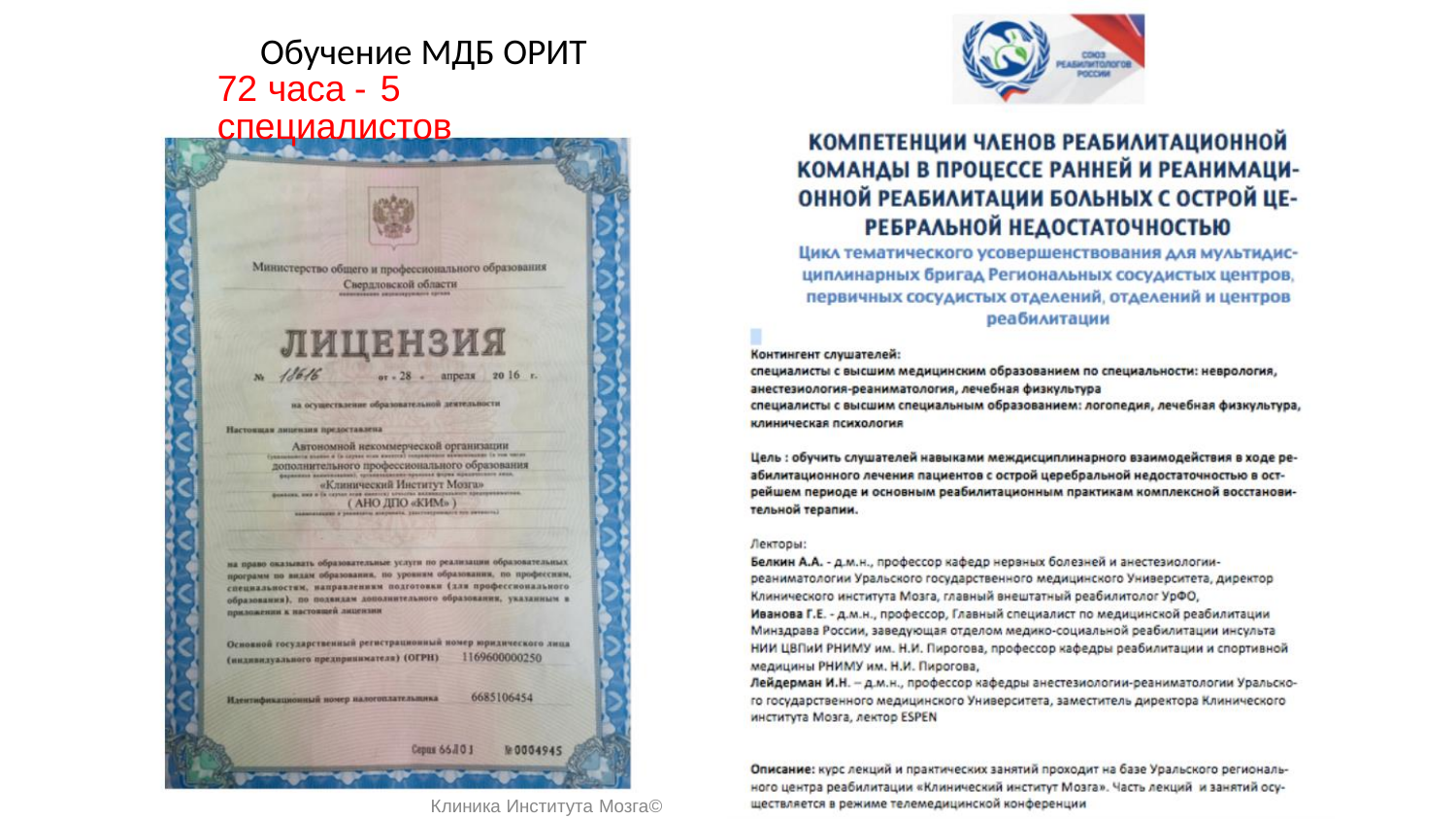

Обучение МДБ ОРИТ
72 часа - 5 специалистов
Клиника Института Мозга©